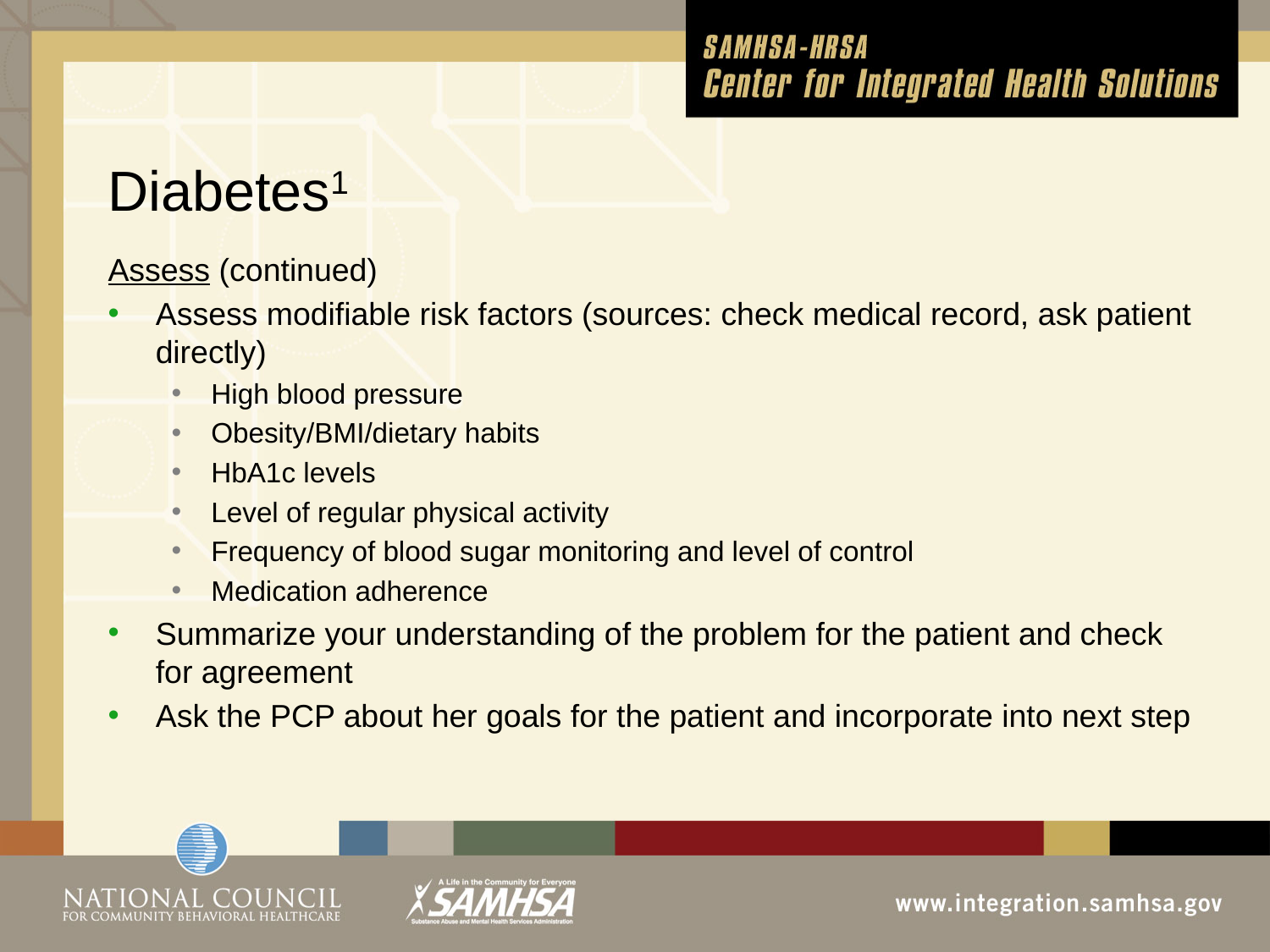

# Diabetes1
Assess (continued)
Assess modifiable risk factors (sources: check medical record, ask patient directly)
High blood pressure
Obesity/BMI/dietary habits
HbA1c levels
Level of regular physical activity
Frequency of blood sugar monitoring and level of control
Medication adherence
Summarize your understanding of the problem for the patient and check for agreement
Ask the PCP about her goals for the patient and incorporate into next step